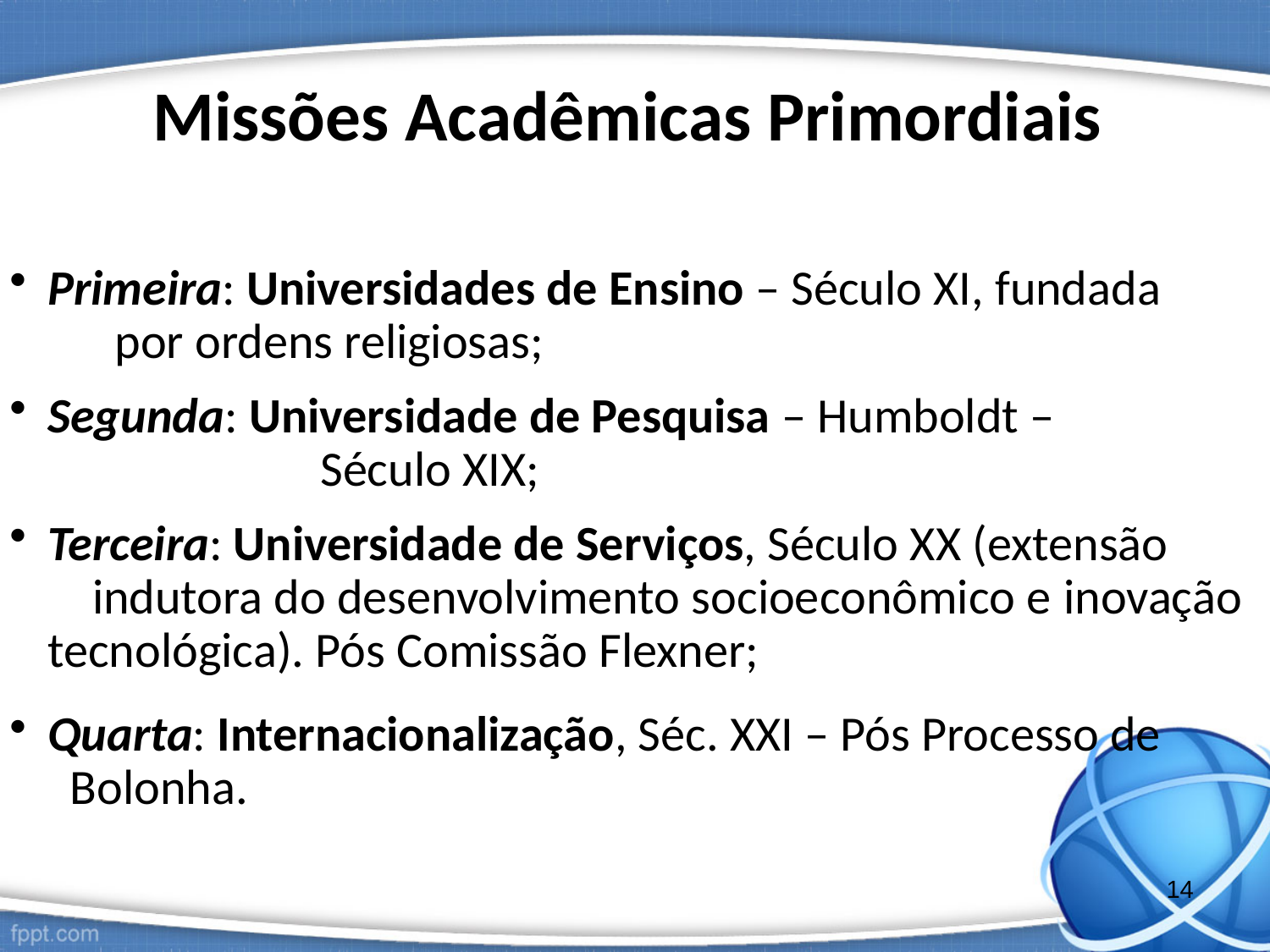

Missões Acadêmicas Primordiais
Primeira: Universidades de Ensino – Século XI, fundada 	            por ordens religiosas;
Segunda: Universidade de Pesquisa – Humboldt – 		             Século XIX;
Terceira: Universidade de Serviços, Século XX (extensão 	          indutora do desenvolvimento socioeconômico e 	inovação tecnológica). Pós Comissão Flexner;
Quarta: Internacionalização, Séc. XXI – Pós Processo de 	        Bolonha.
14